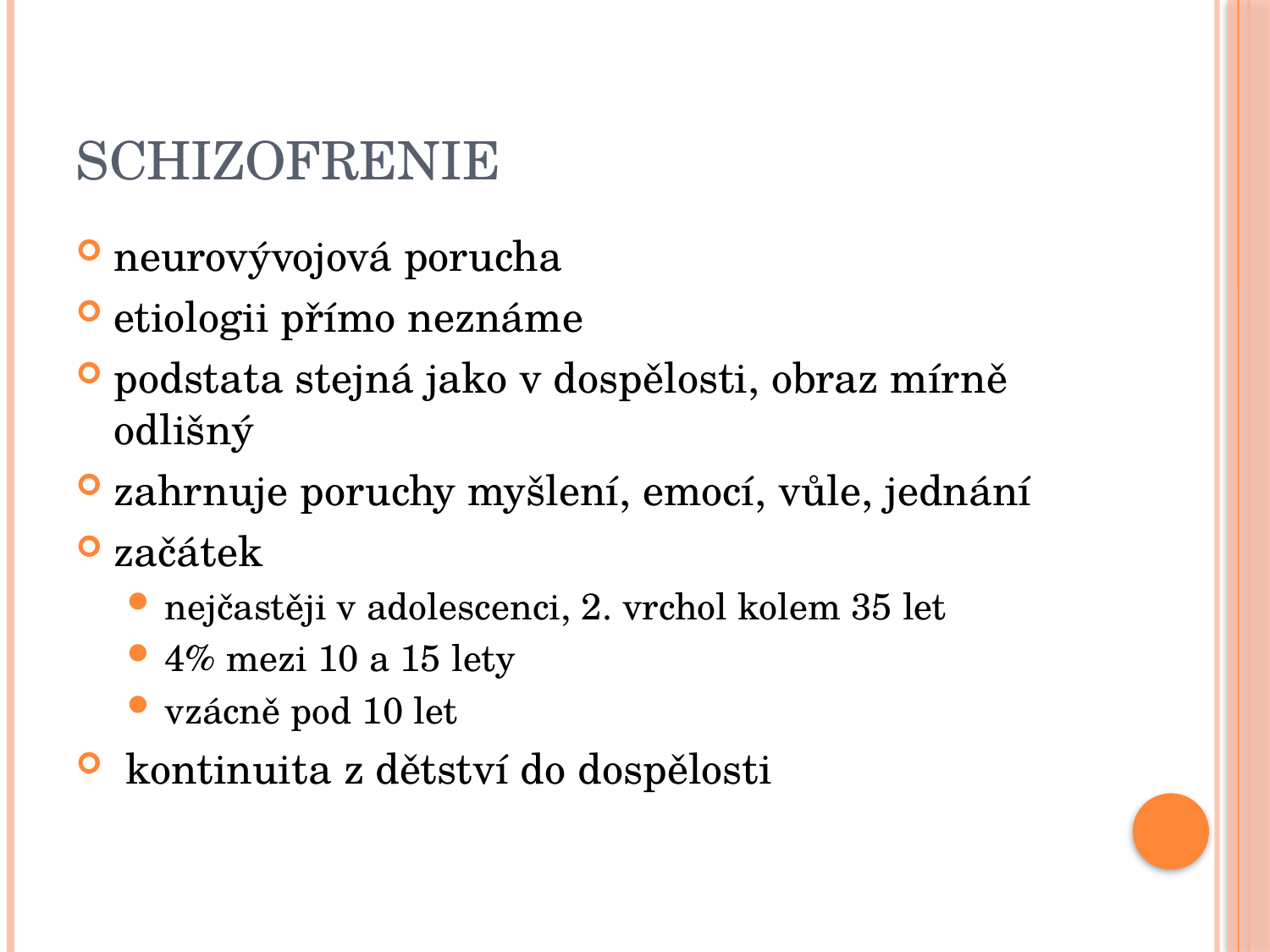

# Schizofrenie
neurovývojová porucha
etiologii přímo neznáme
podstata stejná jako v dospělosti, obraz mírně odlišný
zahrnuje poruchy myšlení, emocí, vůle, jednání
začátek
nejčastěji v adolescenci, 2. vrchol kolem 35 let
4% mezi 10 a 15 lety
vzácně pod 10 let
 kontinuita z dětství do dospělosti